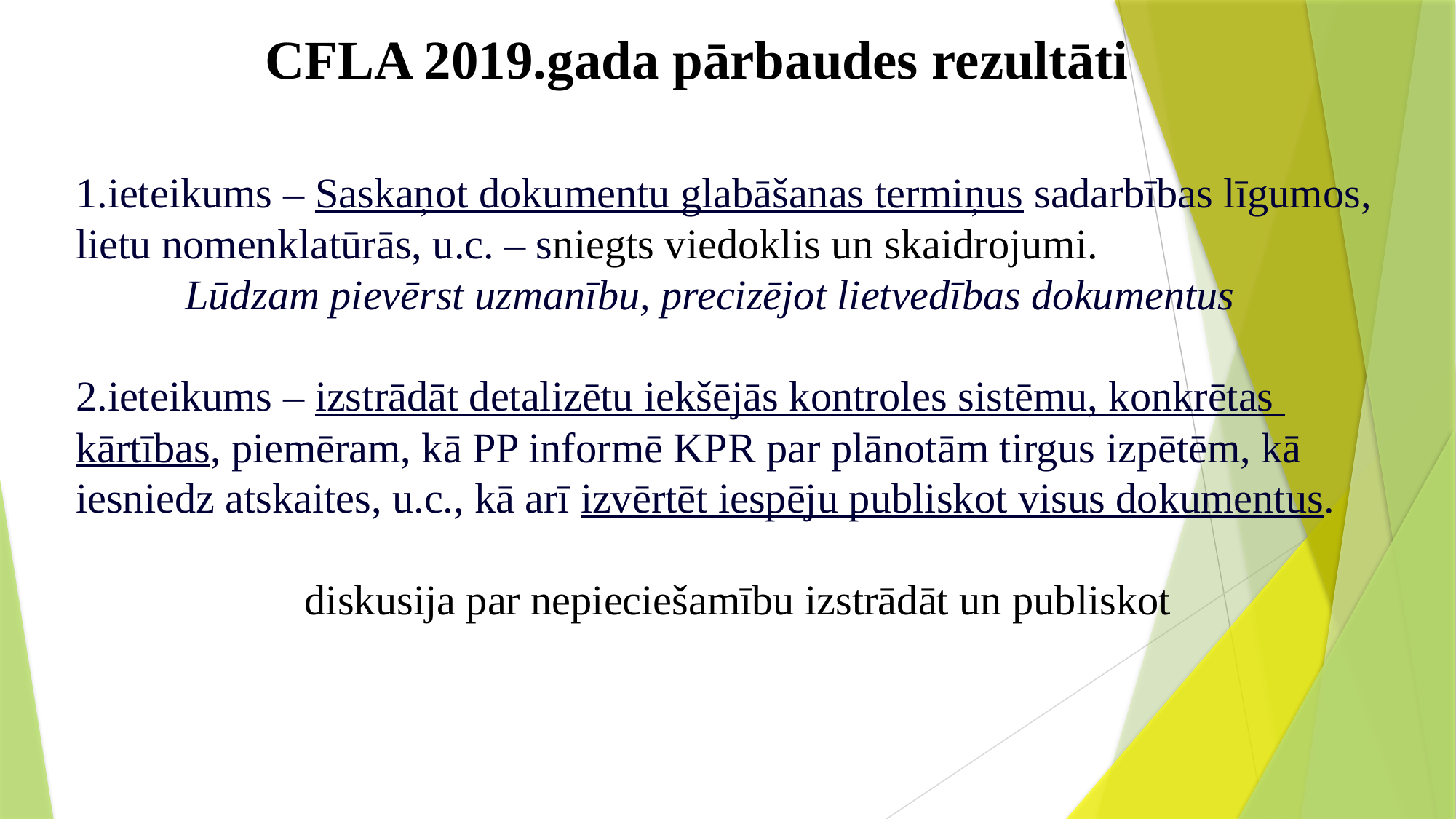

# CFLA 2019.gada pārbaudes rezultāti
1.ieteikums – Saskaņot dokumentu glabāšanas termiņus sadarbības līgumos, lietu nomenklatūrās, u.c. – sniegts viedoklis un skaidrojumi.
	Lūdzam pievērst uzmanību, precizējot lietvedības dokumentus

2.ieteikums – izstrādāt detalizētu iekšējās kontroles sistēmu, konkrētas  kārtības, piemēram, kā PP informē KPR par plānotām tirgus izpētēm, kā iesniedz atskaites, u.c., kā arī izvērtēt iespēju publiskot visus dokumentus.

diskusija par nepieciešamību izstrādāt un publiskot